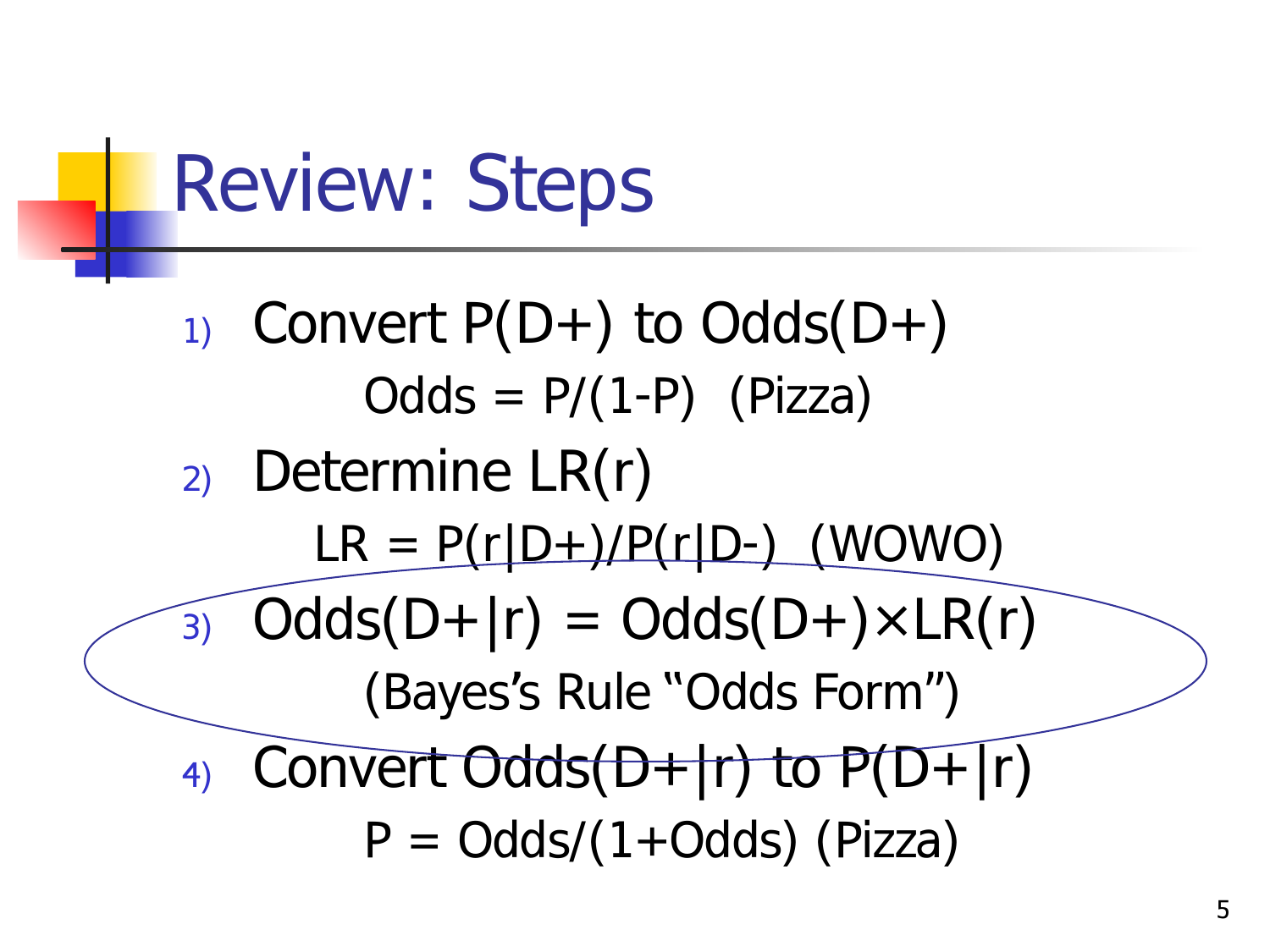

# Review: Steps
Convert P(D+) to Odds(D+)
	Odds = P/(1-P)  (Pizza)
Determine LR(r)
     LR = P(r|D+)/P(r|D-)  (WOWO)
Odds(D+|r) = Odds(D+)×LR(r)
	(Bayes’s Rule “Odds Form”)
Convert Odds(D+|r) to P(D+|r)
	P = Odds/(1+Odds) (Pizza)

5